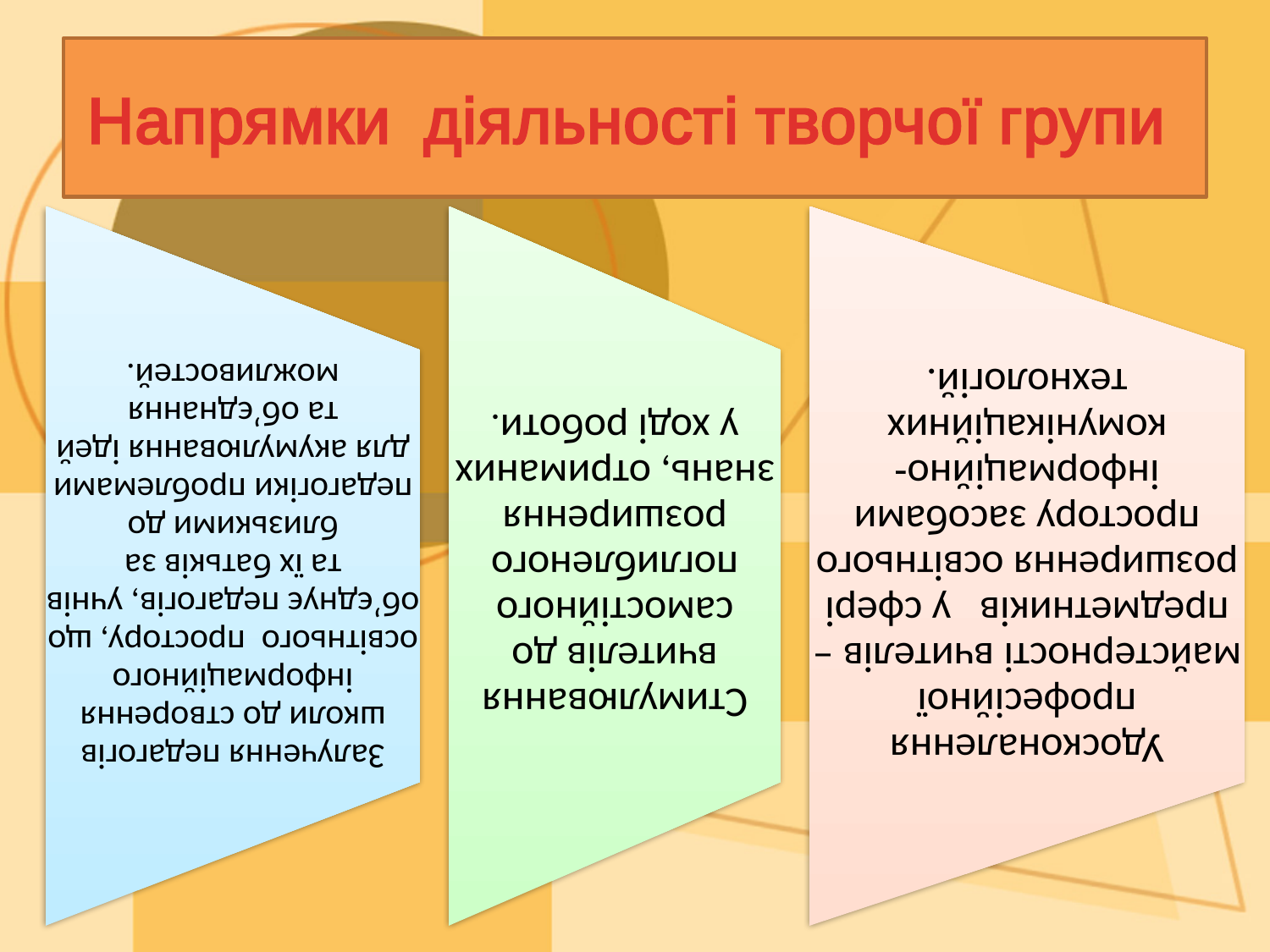

# Напрямки  діяльності творчої групи
Залучення педагогів школи до створення інформаційного освітнього  простору, що об’єднує педагогів, учнів та їх батьків за близькими до педагогіки проблемами для акумулювання ідей та об’єднання можливостей.
Стимулювання вчителів до самостійного поглибленого розширення знань, отриманих у ході роботи.
Удосконалення професійної майстерності вчителів – предметників   у сфері розширення освітнього простору засобами інформаційно-комунікаційних технологій.